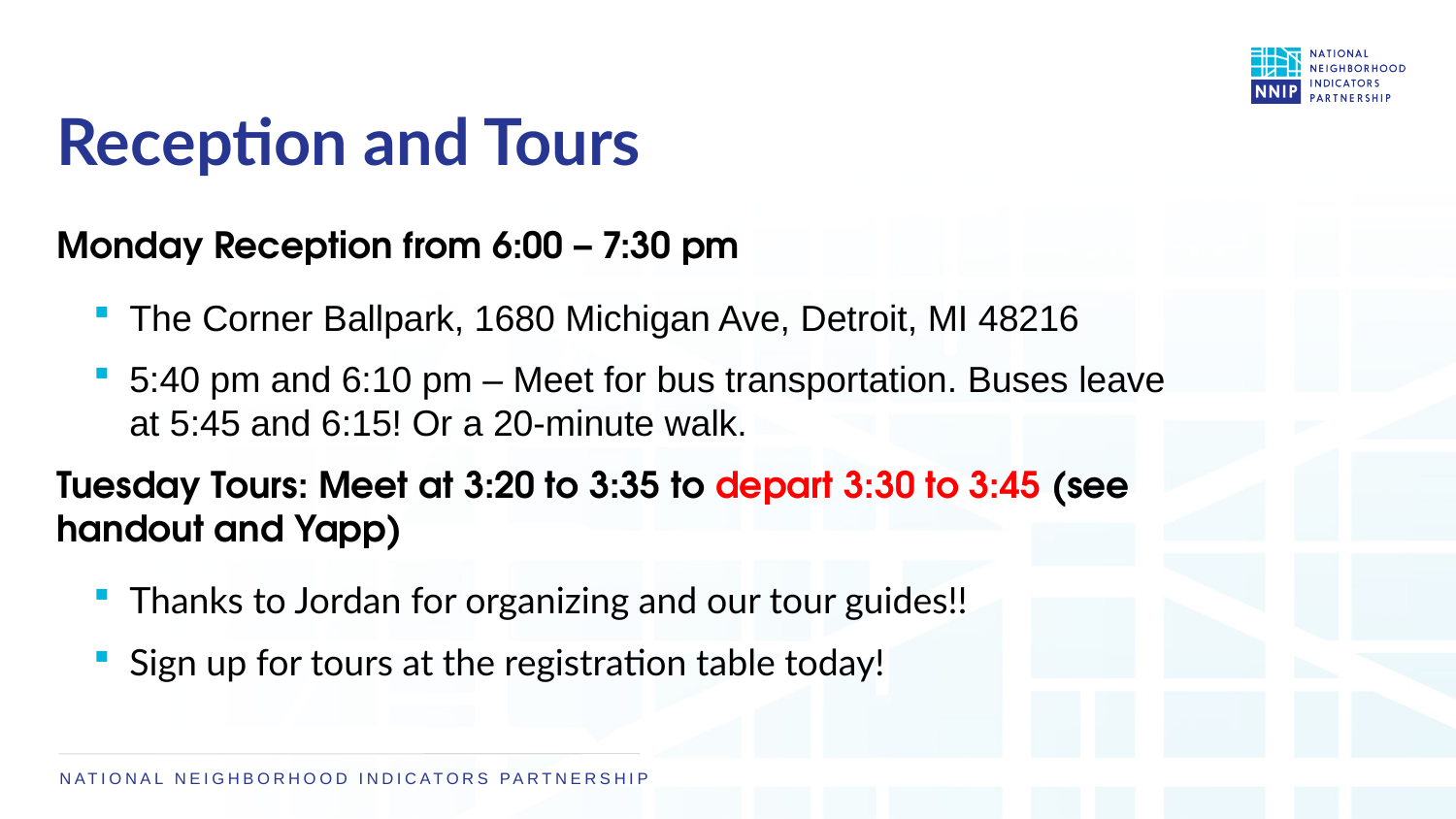

# Reception and Tours
Monday Reception from 6:00 – 7:30 pm
The Corner Ballpark, 1680 Michigan Ave, Detroit, MI 48216
5:40 pm and 6:10 pm – Meet for bus transportation. Buses leave at 5:45 and 6:15! Or a 20-minute walk.
Tuesday Tours: Meet at 3:20 to 3:35 to depart 3:30 to 3:45 (see handout and Yapp)
Thanks to Jordan for organizing and our tour guides!!
Sign up for tours at the registration table today!